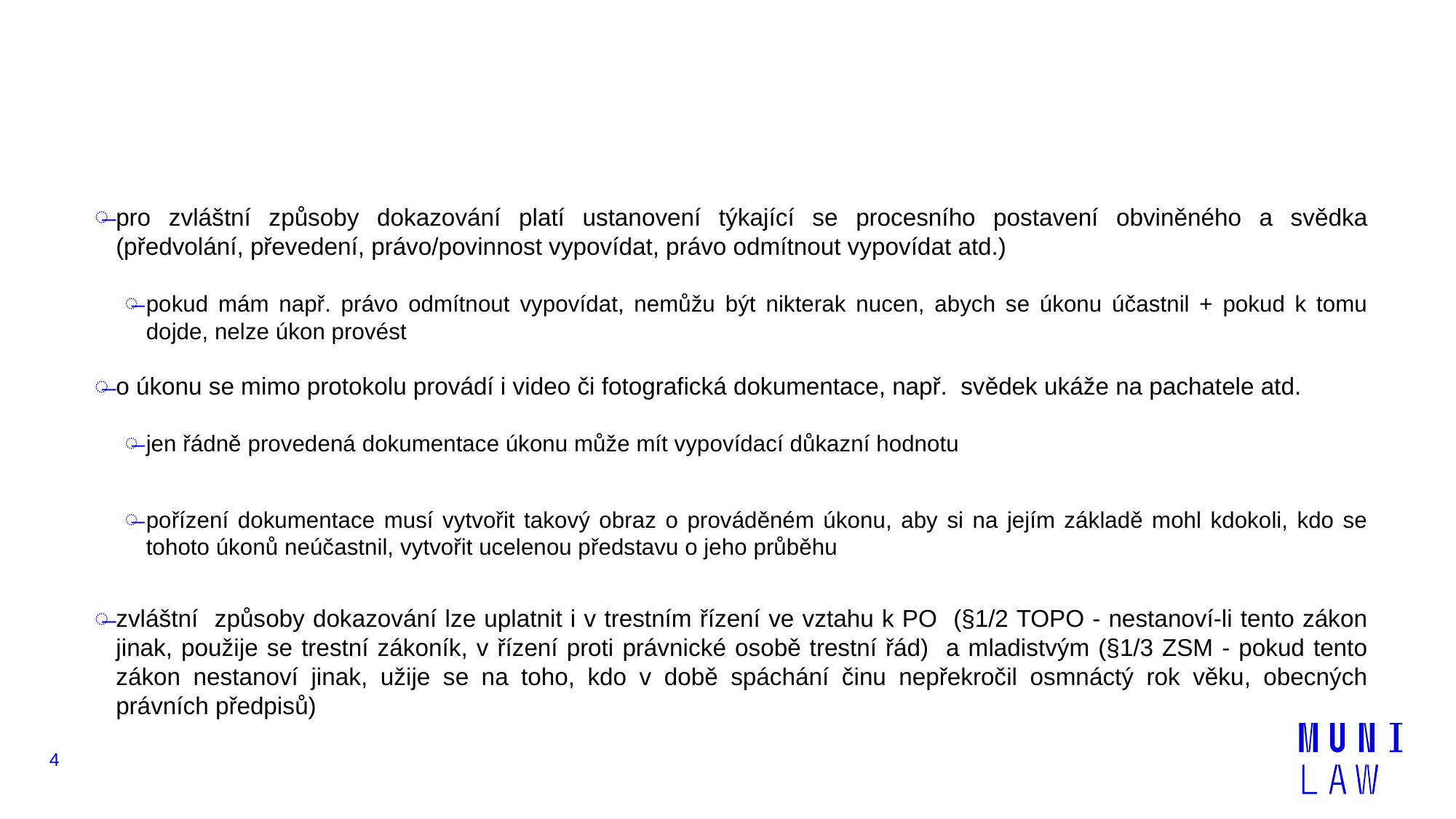

#
pro zvláštní způsoby dokazování platí ustanovení týkající se procesního postavení obviněného a svědka (předvolání, převedení, právo/povinnost vypovídat, právo odmítnout vypovídat atd.)

pokud mám např. právo odmítnout vypovídat, nemůžu být nikterak nucen, abych se úkonu účastnil + pokud k tomu dojde, nelze úkon provést

o úkonu se mimo protokolu provádí i video či fotografická dokumentace, např.  svědek ukáže na pachatele atd.

jen řádně provedená dokumentace úkonu může mít vypovídací důkazní hodnotu

pořízení dokumentace musí vytvořit takový obraz o prováděném úkonu, aby si na jejím základě mohl kdokoli, kdo se tohoto úkonů neúčastnil, vytvořit ucelenou představu o jeho průběhu

zvláštní  způsoby dokazování lze uplatnit i v trestním řízení ve vztahu k PO  (§1/2 TOPO - nestanoví-li tento zákon jinak, použije se trestní zákoník, v řízení proti právnické osobě trestní řád)  a mladistvým (§1/3 ZSM - pokud tento zákon nestanoví jinak, užije se na toho, kdo v době spáchání činu nepřekročil osmnáctý rok věku, obecných právních předpisů)
4